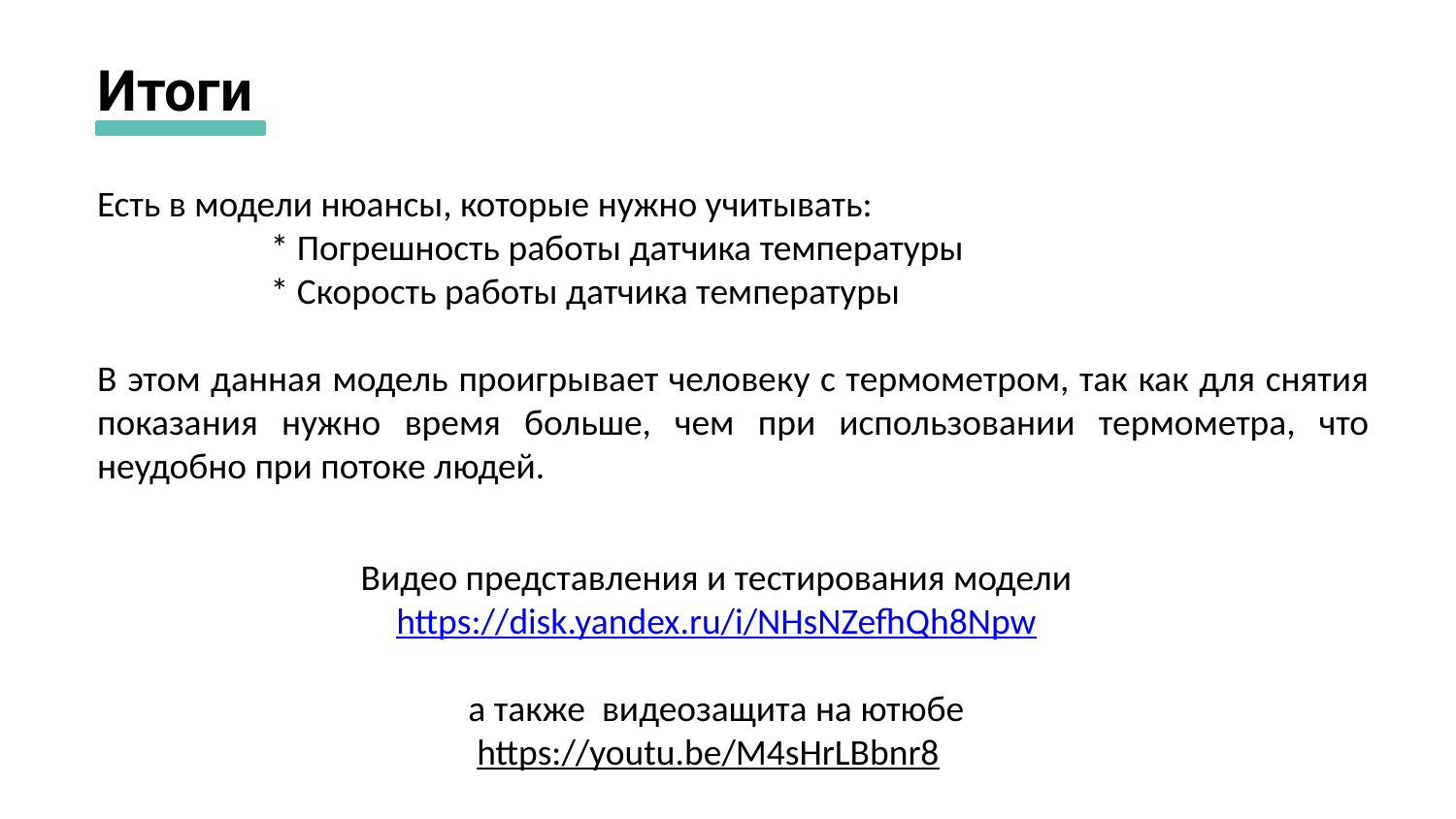

Итоги

Есть в модели нюансы, которые нужно учитывать:
                     * Погрешность работы датчика температуры
                     * Скорость работы датчика температуры

В этом данная модель проигрывает человеку с термометром, так как для снятия показания нужно время больше, чем при использовании термометра, что неудобно при потоке людей.

Видео представления и тестирования модели
https://disk.yandex.ru/i/NHsNZefhQh8Npw

а также  видеозащита на ютюбе
https://youtu.be/M4sHrLBbnr8